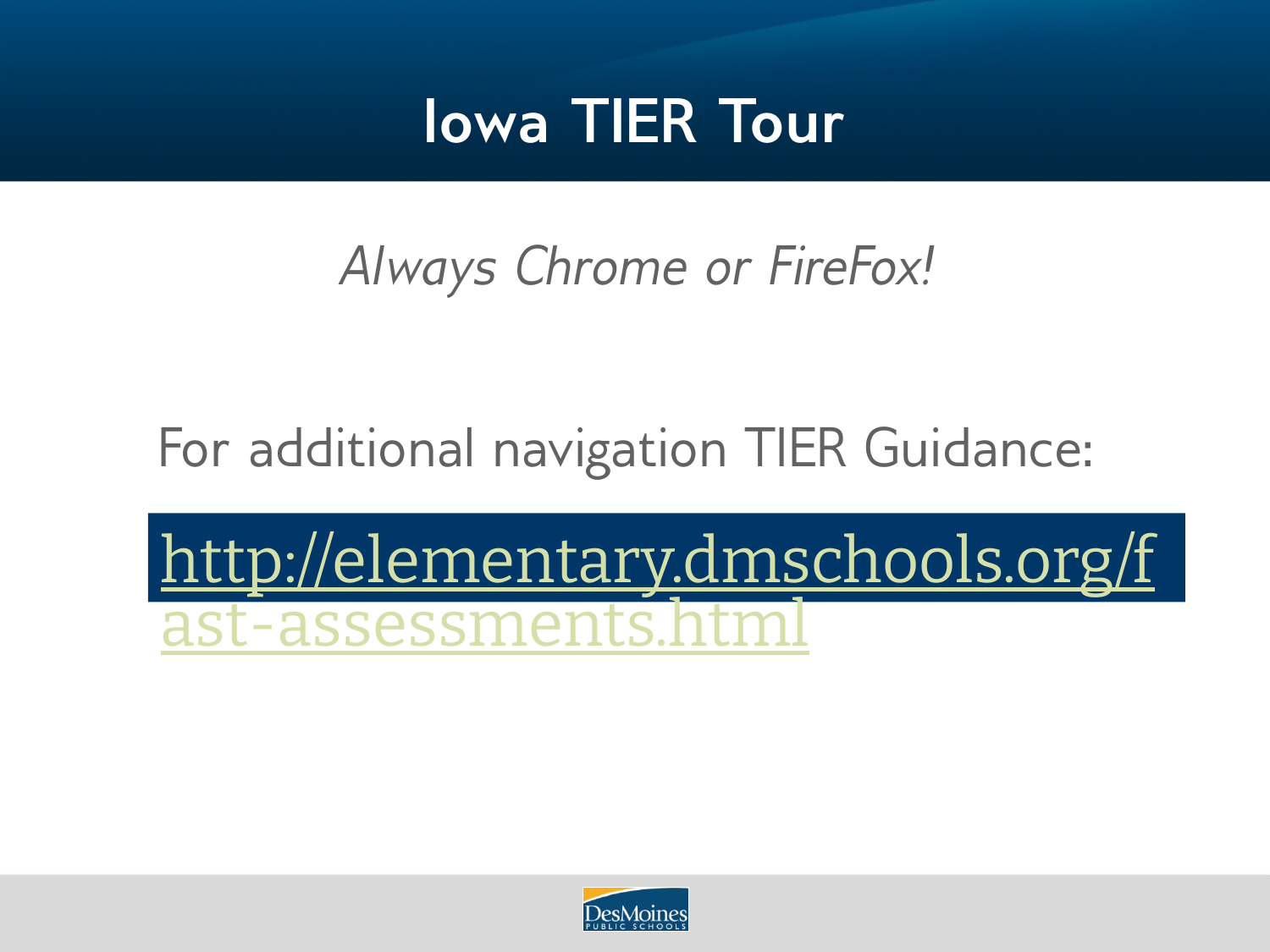

# Iowa TIER Tour
Always Chrome or FireFox!

For additional navigation TIER Guidance:

http://elementary.dmschools.org/fast-assessments.html